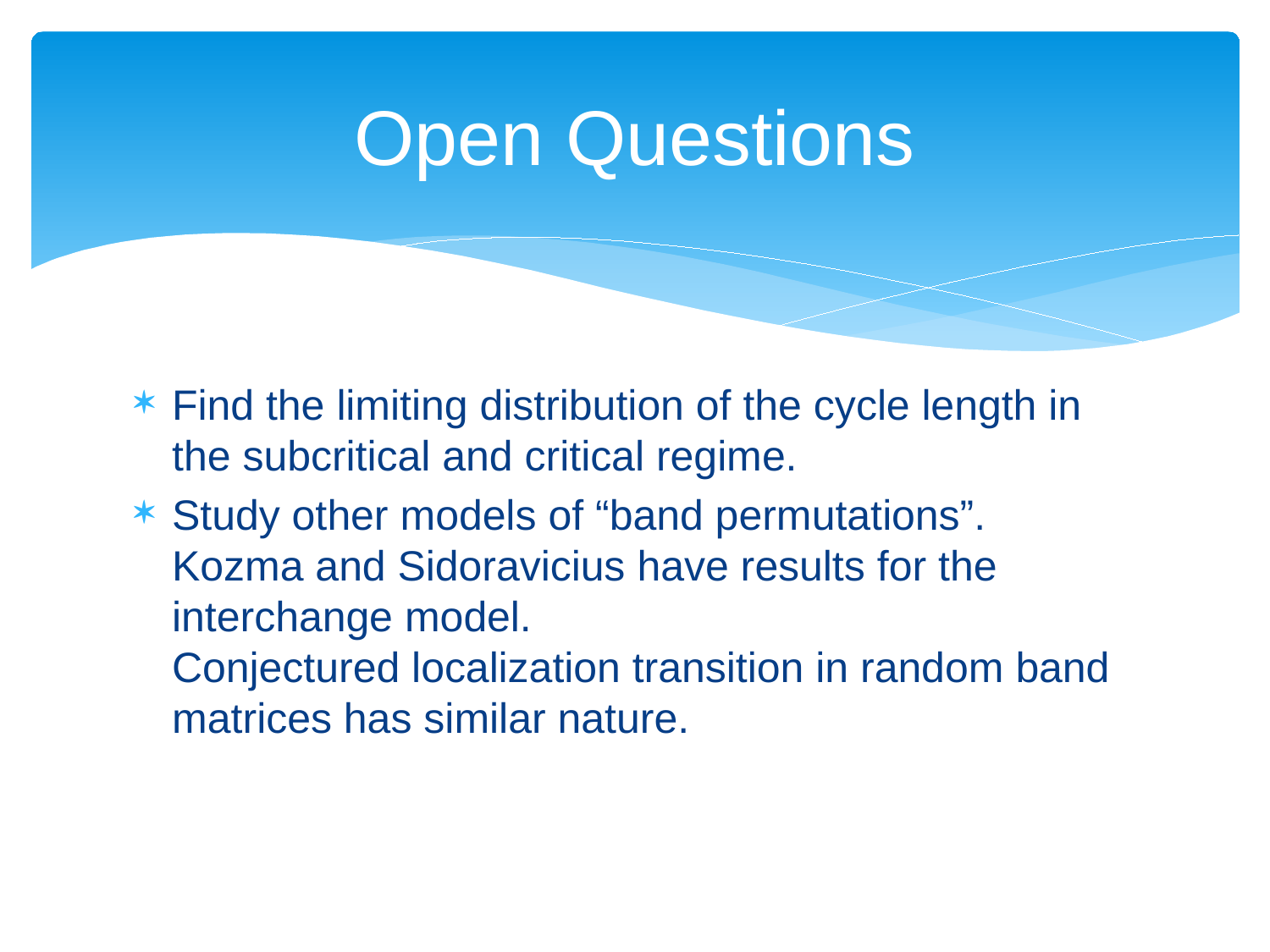

# Open Questions
Find the limiting distribution of the cycle length in the subcritical and critical regime.
Study other models of “band permutations”.
Kozma and Sidoravicius have results for the interchange model.
Conjectured localization transition in random band matrices has similar nature.